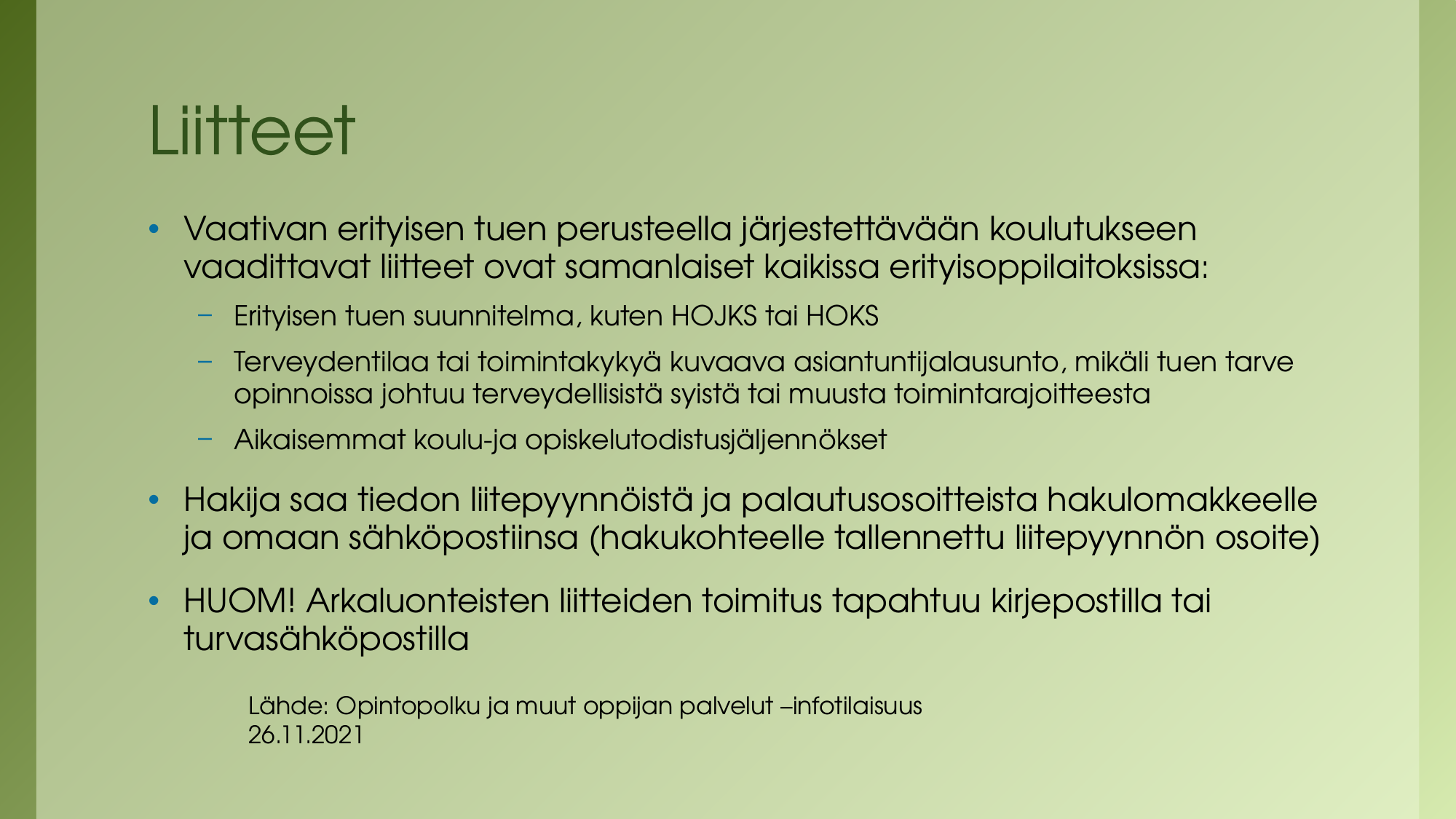

# Liitteet
Vaativan erityisen tuen perusteella järjestettävään koulutukseen vaadittavat liitteet ovat samanlaiset kaikissa erityisoppilaitoksissa:
Erityisen tuen suunnitelma, kuten HOJKS tai HOKS
Terveydentilaa tai toimintakykyä kuvaava asiantuntijalausunto, mikäli tuen tarve opinnoissa johtuu terveydellisistä syistä tai muusta toimintarajoitteesta
Aikaisemmat koulu-ja opiskelutodistusjäljennökset
Hakija saa tiedon liitepyynnöistä ja palautusosoitteista hakulomakkeelle ja omaan sähköpostiinsa (hakukohteelle tallennettu liitepyynnön osoite)
HUOM! Arkaluonteisten liitteiden toimitus tapahtuu kirjepostilla tai turvasähköpostilla

Lähde: Opintopolku ja muut oppijan palvelut –infotilaisuus 26.11.2021